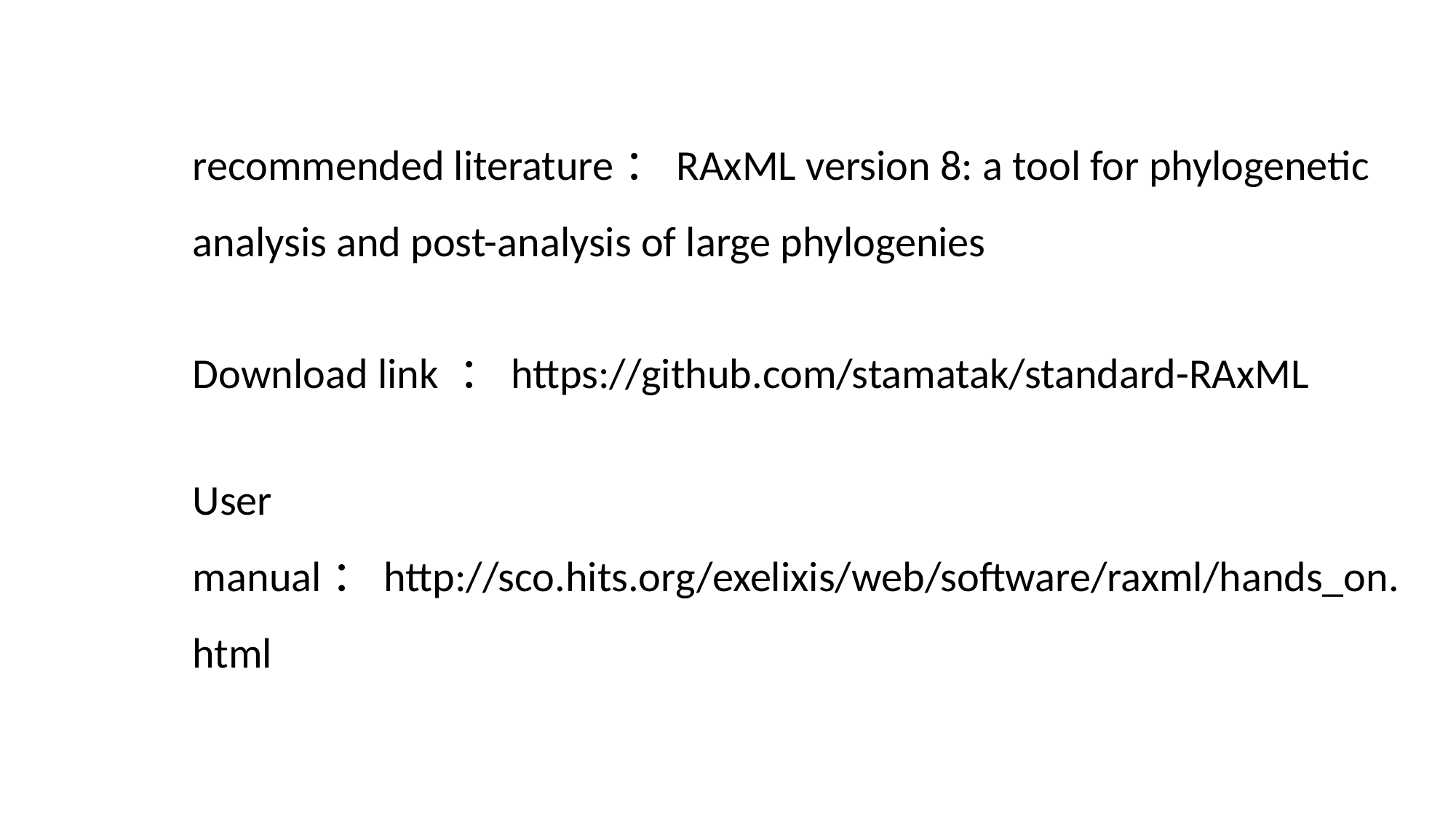

recommended literature：RAxML version 8: a tool for phylogenetic analysis and post-analysis of large phylogenies

Download link ：https://github.com/stamatak/standard-RAxML

User manual：http://sco.hits.org/exelixis/web/software/raxml/hands_on.html